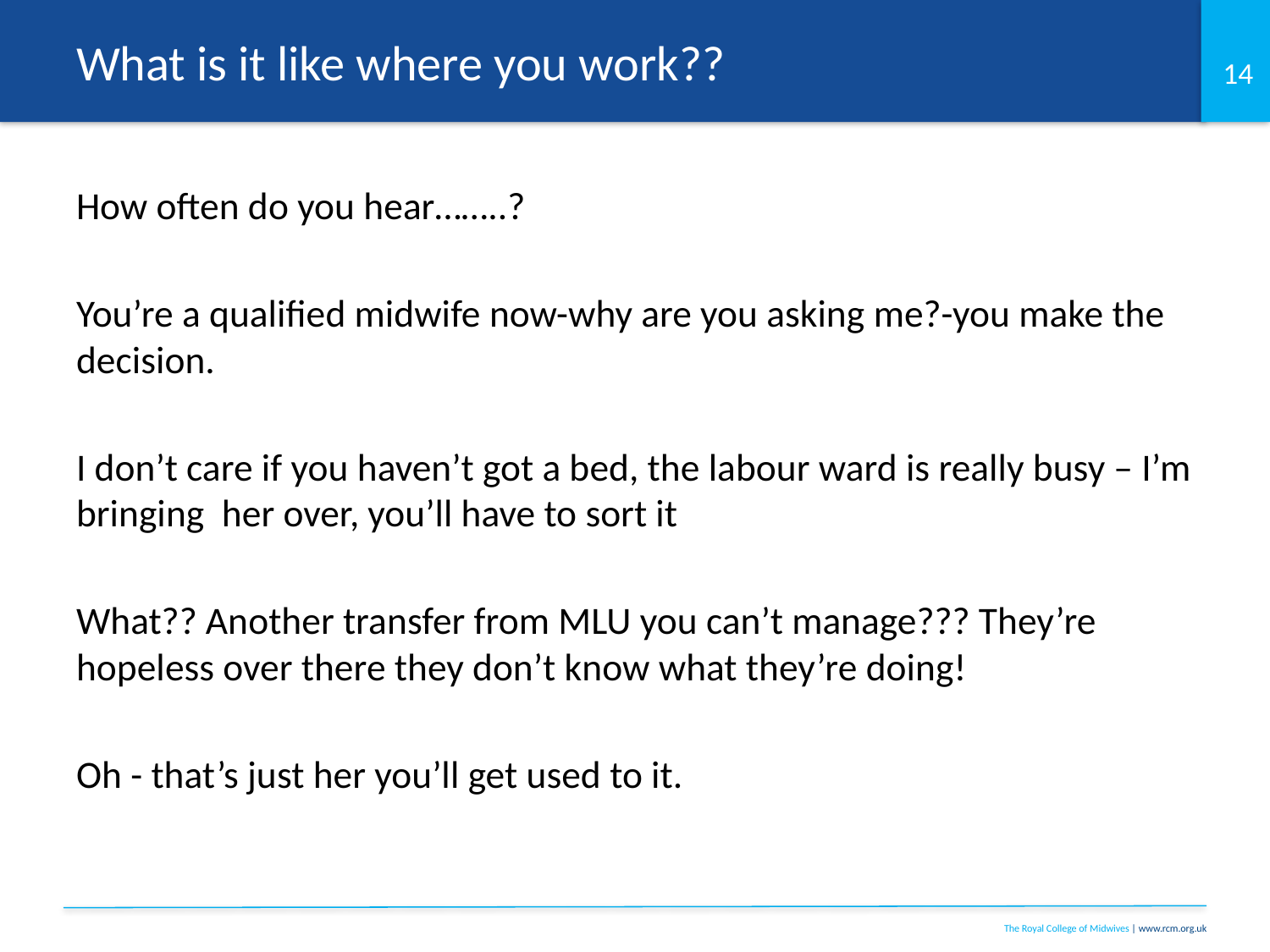

# What is it like where you work??
How often do you hear……..?

You’re a qualified midwife now-why are you asking me?-you make the decision.

I don’t care if you haven’t got a bed, the labour ward is really busy – I’m bringing  her over, you’ll have to sort it

What?? Another transfer from MLU you can’t manage??? They’re hopeless over there they don’t know what they’re doing!

Oh - that’s just her you’ll get used to it.